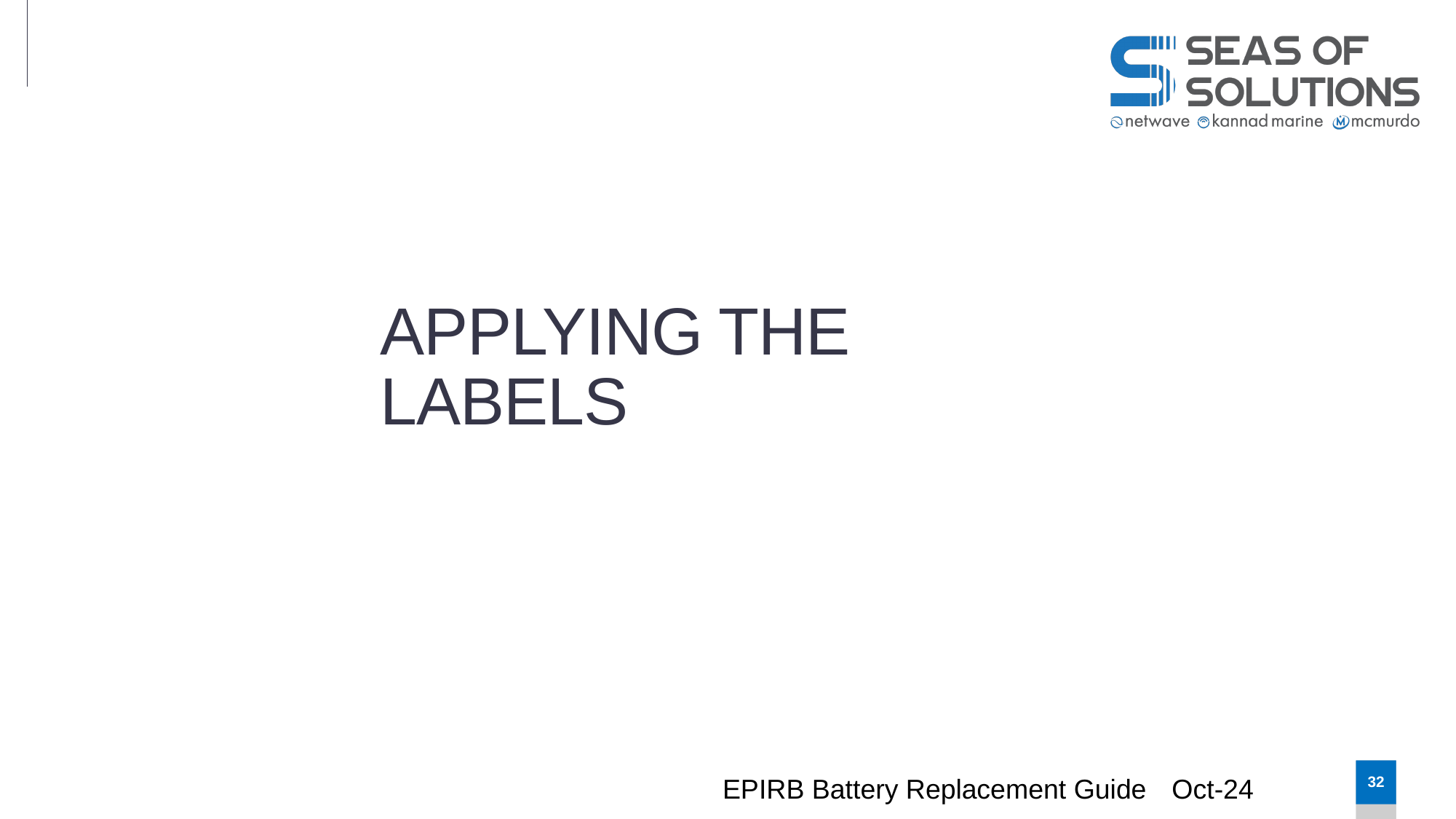

# Applying the labels
EPIRB Battery Replacement Guide
Oct-24